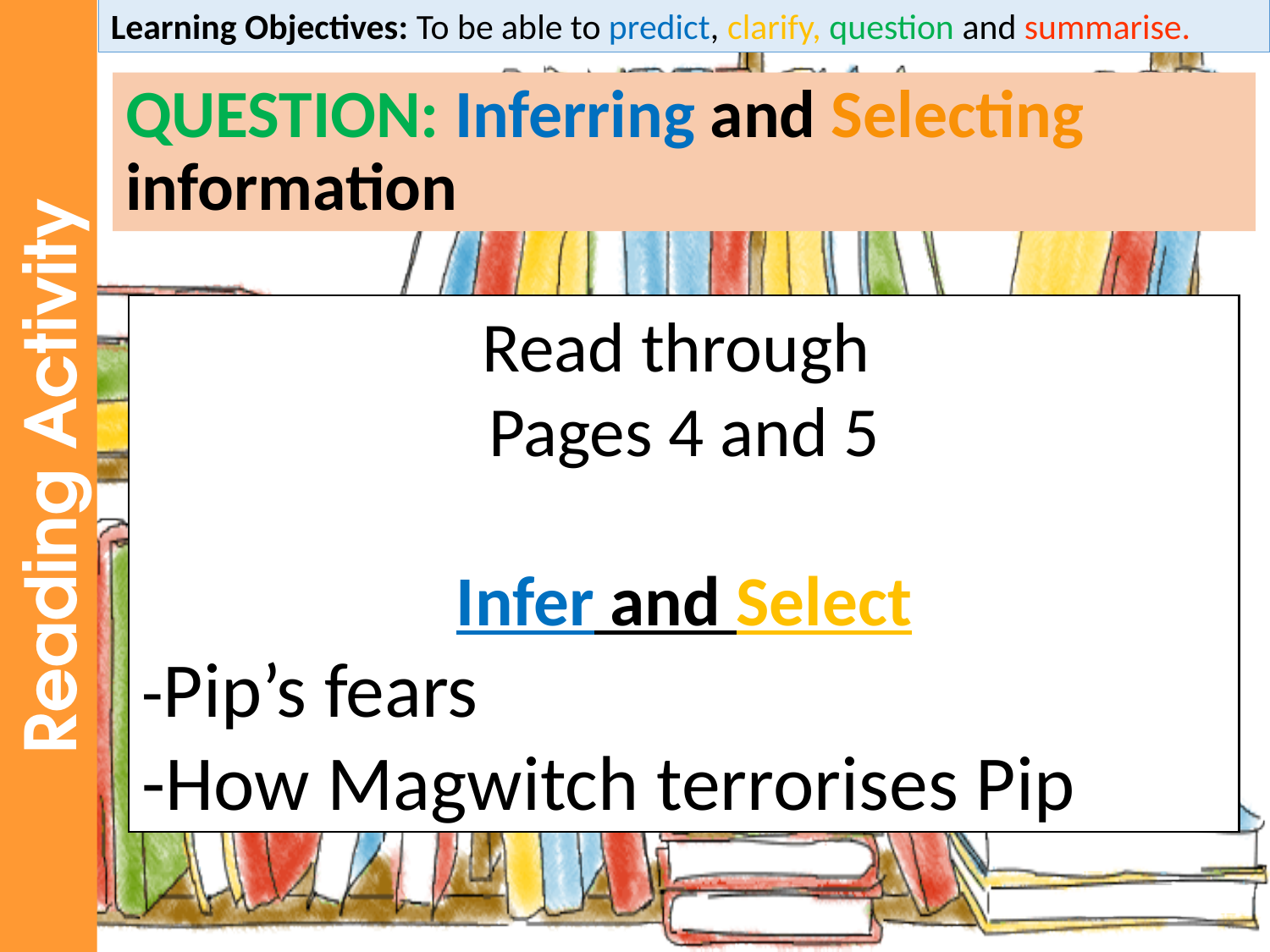

Learning Objectives: To be able to predict, clarify, question and summarise.
# QUESTION: Inferring and Selecting 		      information
Read through
Pages 4 and 5

Infer and Select
-Pip’s fears
-How Magwitch terrorises Pip
Reading Activity